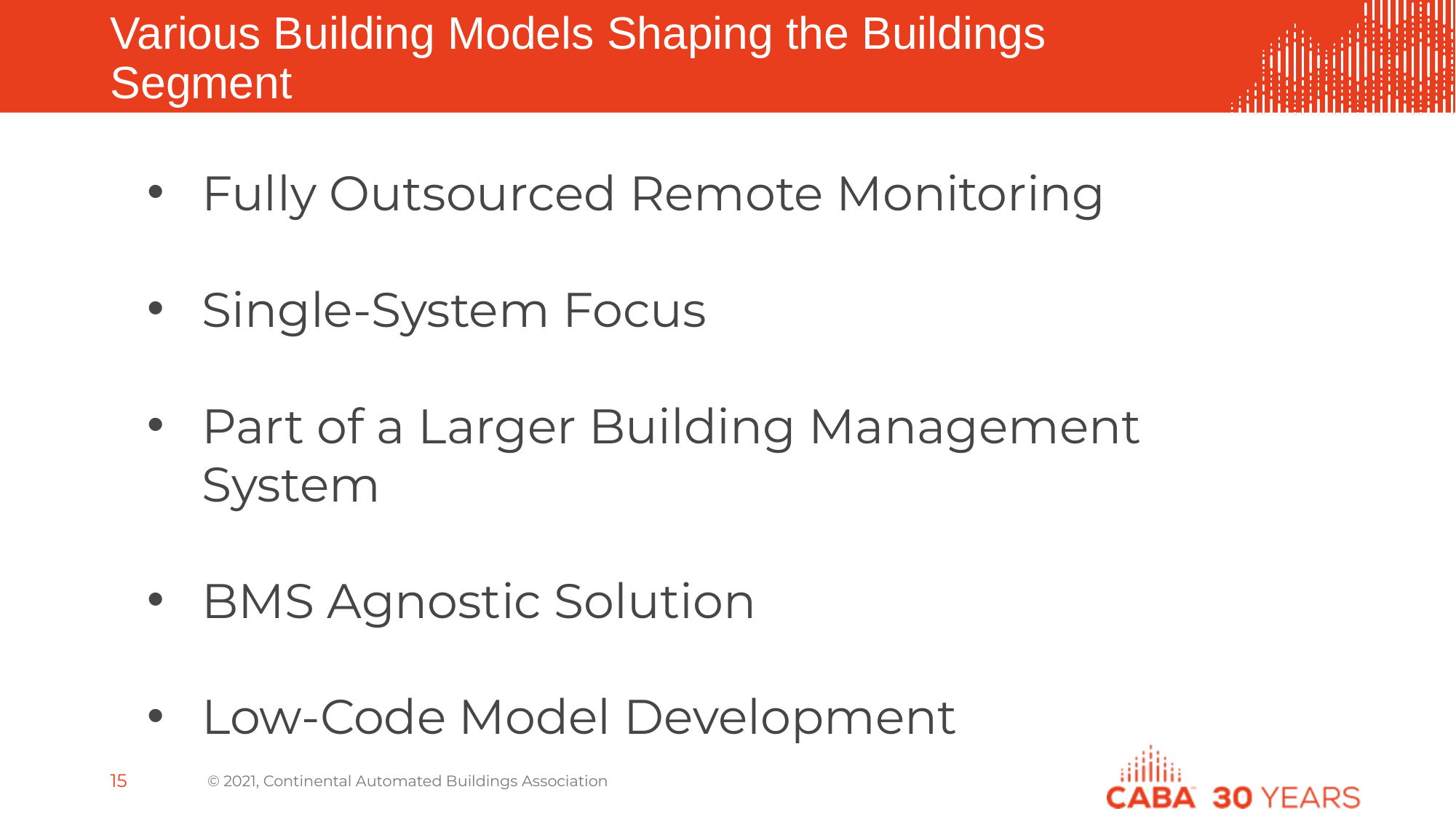

# Various Building Models Shaping the Buildings Segment
Fully Outsourced Remote Monitoring

Single-System Focus

Part of a Larger Building Management System

BMS Agnostic Solution

Low-Code Model Development
© 2021, Continental Automated Buildings Association
15